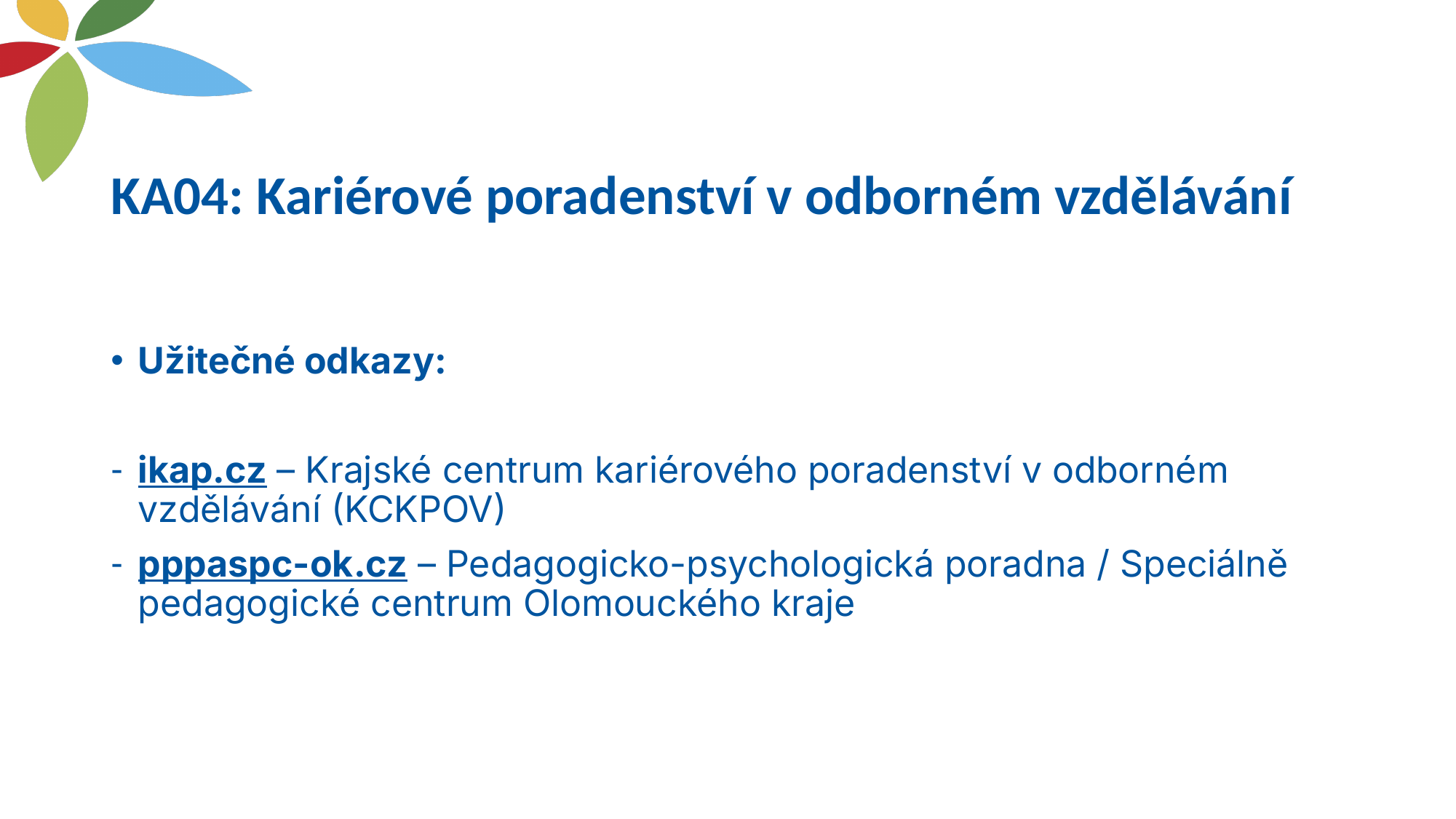

# KA04: Kariérové poradenství v odborném vzdělávání

Užitečné odkazy:

ikap.cz – Krajské centrum kariérového poradenství v odborném vzdělávání (KCKPOV)
pppaspc-ok.cz – Pedagogicko-psychologická poradna / Speciálně pedagogické centrum Olomouckého kraje